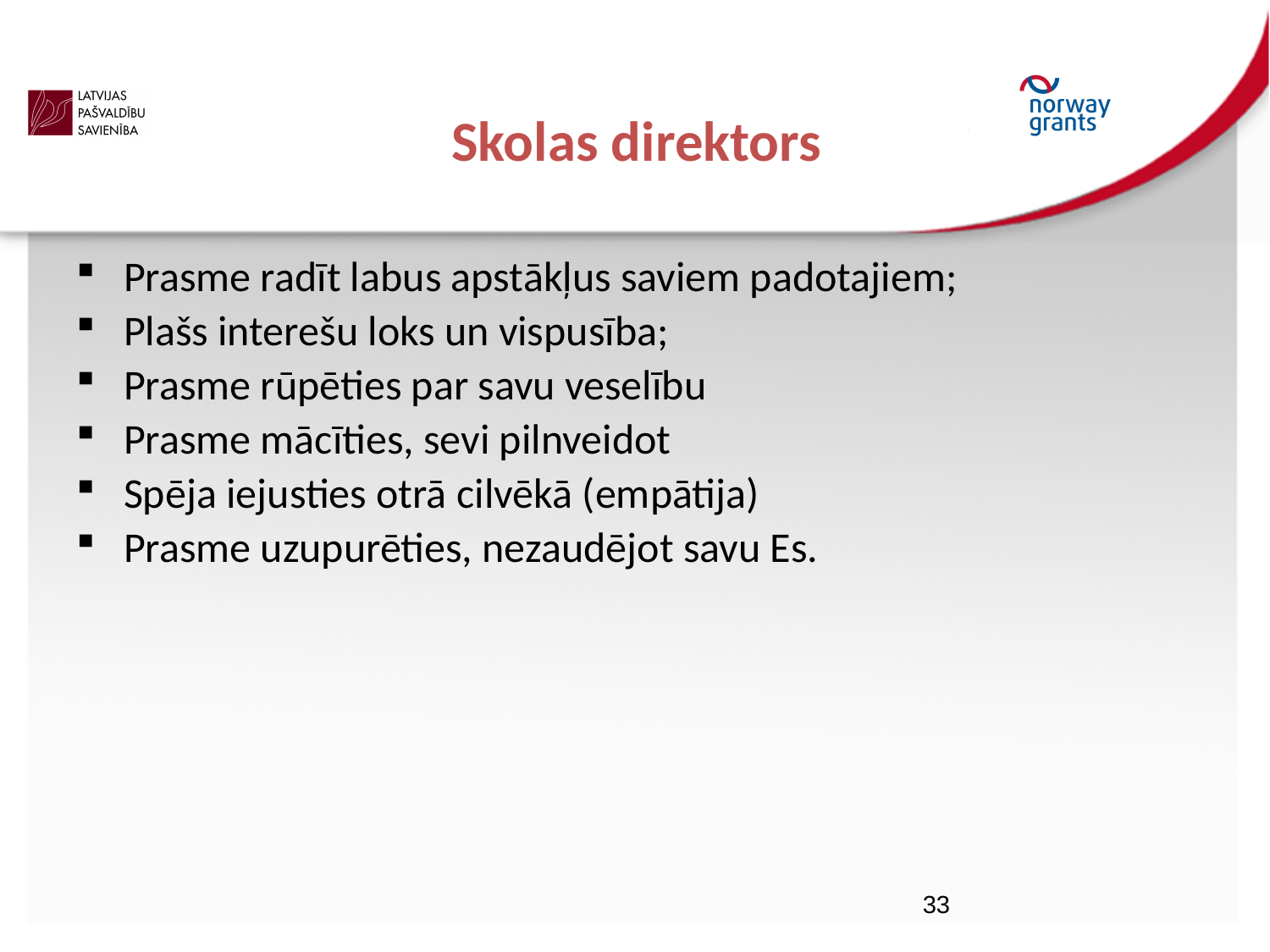

# Skolas direktors
Prasme radīt labus apstākļus saviem padotajiem;
Plašs interešu loks un vispusība;
Prasme rūpēties par savu veselību
Prasme mācīties, sevi pilnveidot
Spēja iejusties otrā cilvēkā (empātija)
Prasme uzupurēties, nezaudējot savu Es.
33